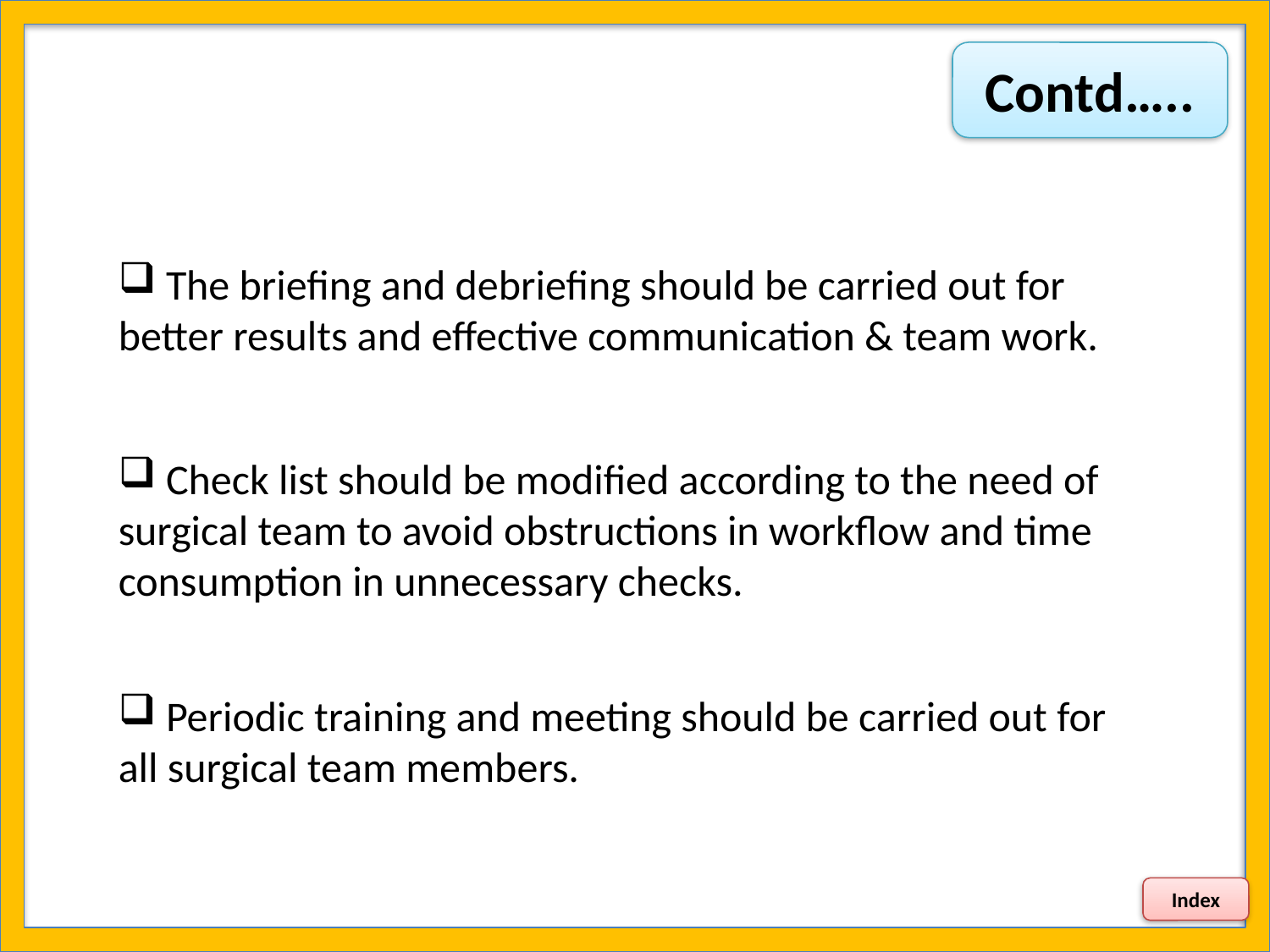

Contd…..
 The briefing and debriefing should be carried out for better results and effective communication & team work.

 Check list should be modified according to the need of surgical team to avoid obstructions in workflow and time consumption in unnecessary checks.

 Periodic training and meeting should be carried out for all surgical team members.

Index